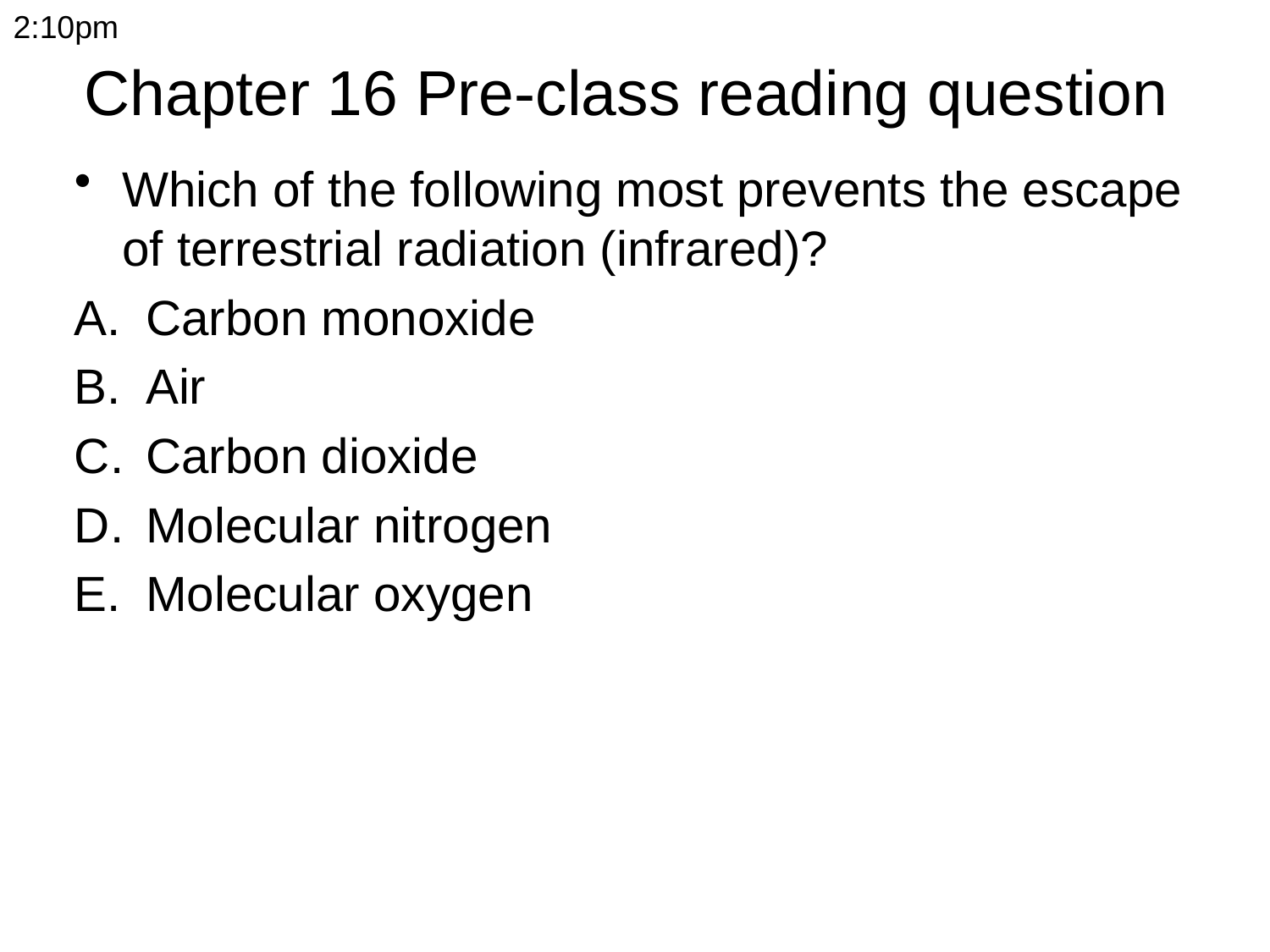

2:10pm
# Chapter 16 Pre-class reading question
Which of the following most prevents the escape of terrestrial radiation (infrared)?
Carbon monoxide
Air
Carbon dioxide
Molecular nitrogen
Molecular oxygen